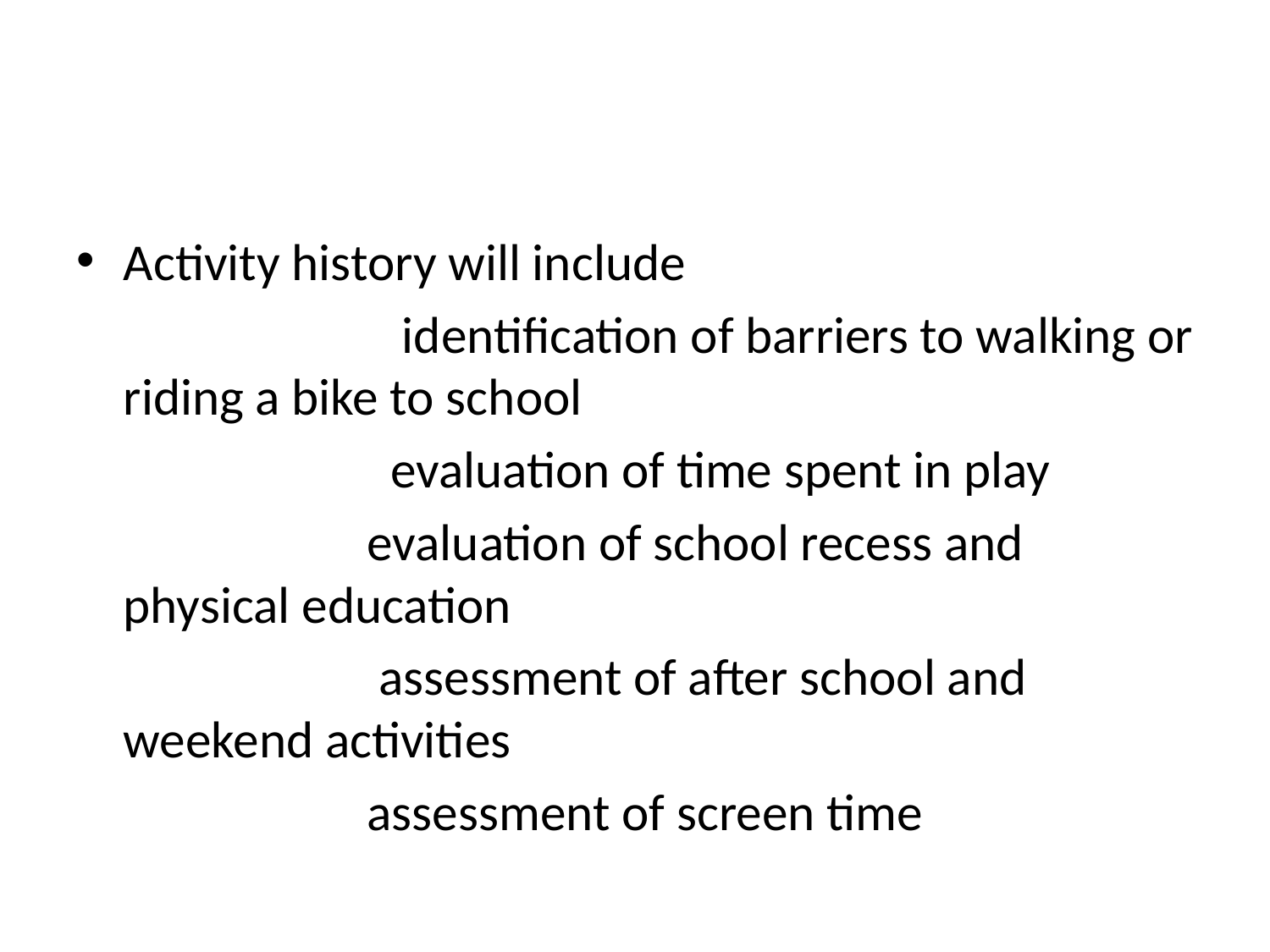

#
Activity history will include
                            identification of barriers to walking or riding a bike to school
                           evaluation of time spent in play
                         evaluation of school recess and physical education
                          assessment of after school and weekend activities
                         assessment of screen time